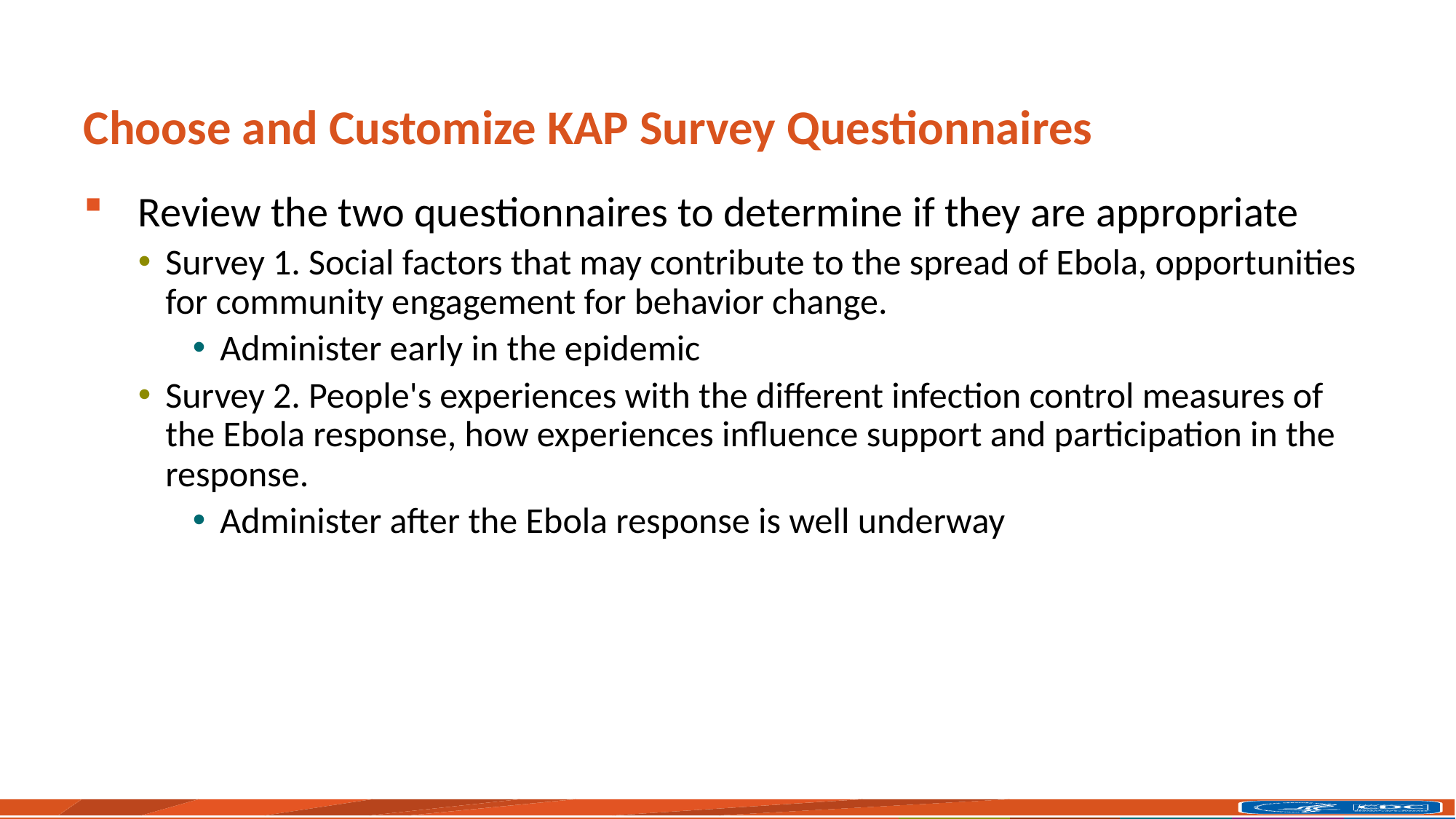

# Choose and Customize KAP Survey Questionnaires
Review the two questionnaires to determine if they are appropriate
Survey 1. Social factors that may contribute to the spread of Ebola, opportunities for community engagement for behavior change.
Administer early in the epidemic
Survey 2. People's experiences with the different infection control measures of the Ebola response, how experiences influence support and participation in the response.
Administer after the Ebola response is well underway